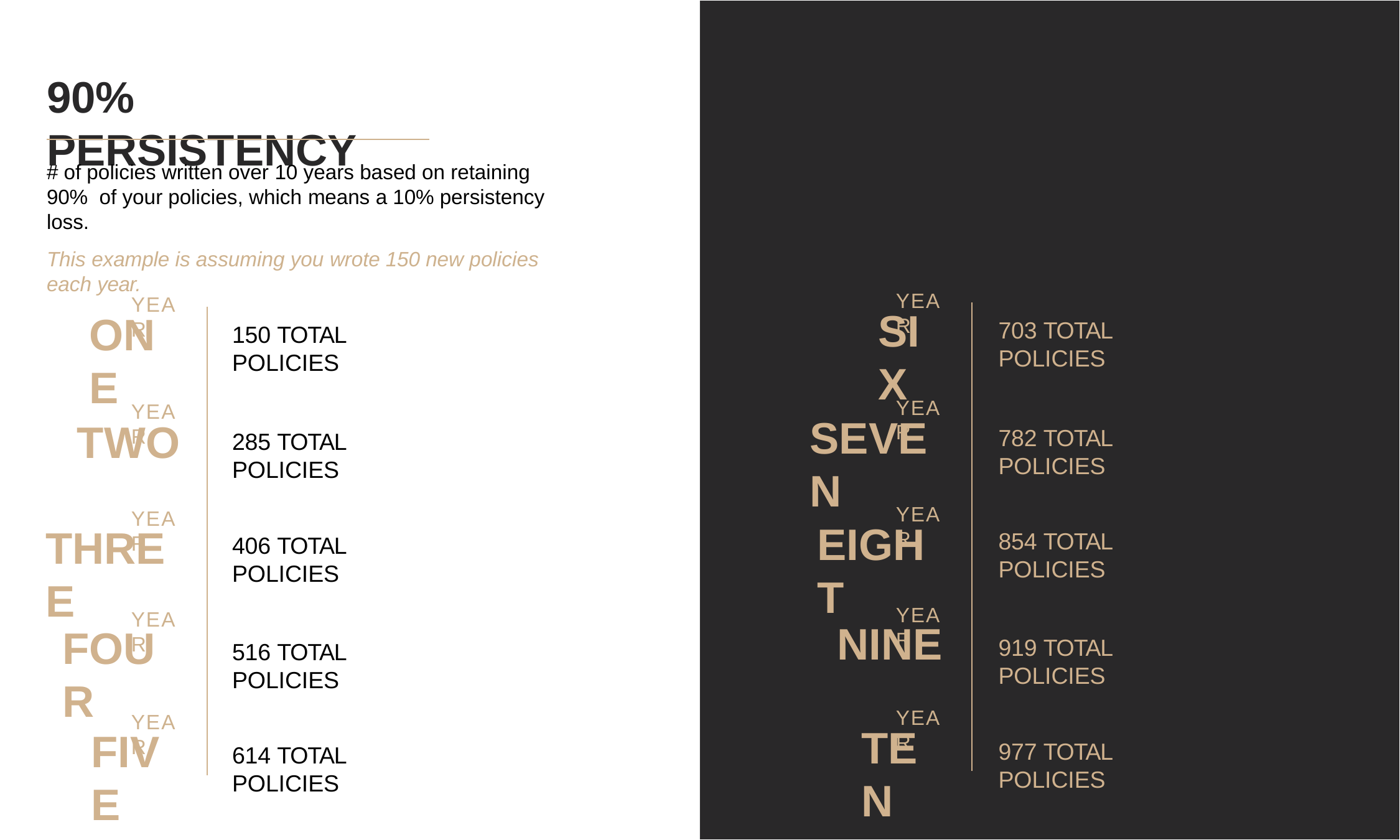

# 90% PERSISTENCY

# of policies written over 10 years based on retaining 90%  of your policies, which means a 10% persistency loss.
This example is assuming you wrote 150 new policies each year.
YEAR
YEAR
SIX

ONE

703 TOTAL POLICIES
150 TOTAL POLICIES
YEAR
YEAR
SEVEN
TWO
782 TOTAL POLICIES
285 TOTAL POLICIES
YEAR
YEAR
EIGHT
THREE
854 TOTAL POLICIES
406 TOTAL POLICIES
YEAR
YEAR
NINE
FOUR
919 TOTAL POLICIES
516 TOTAL POLICIES
YEAR
YEAR
TEN
FIVE
977 TOTAL POLICIES
614 TOTAL POLICIES